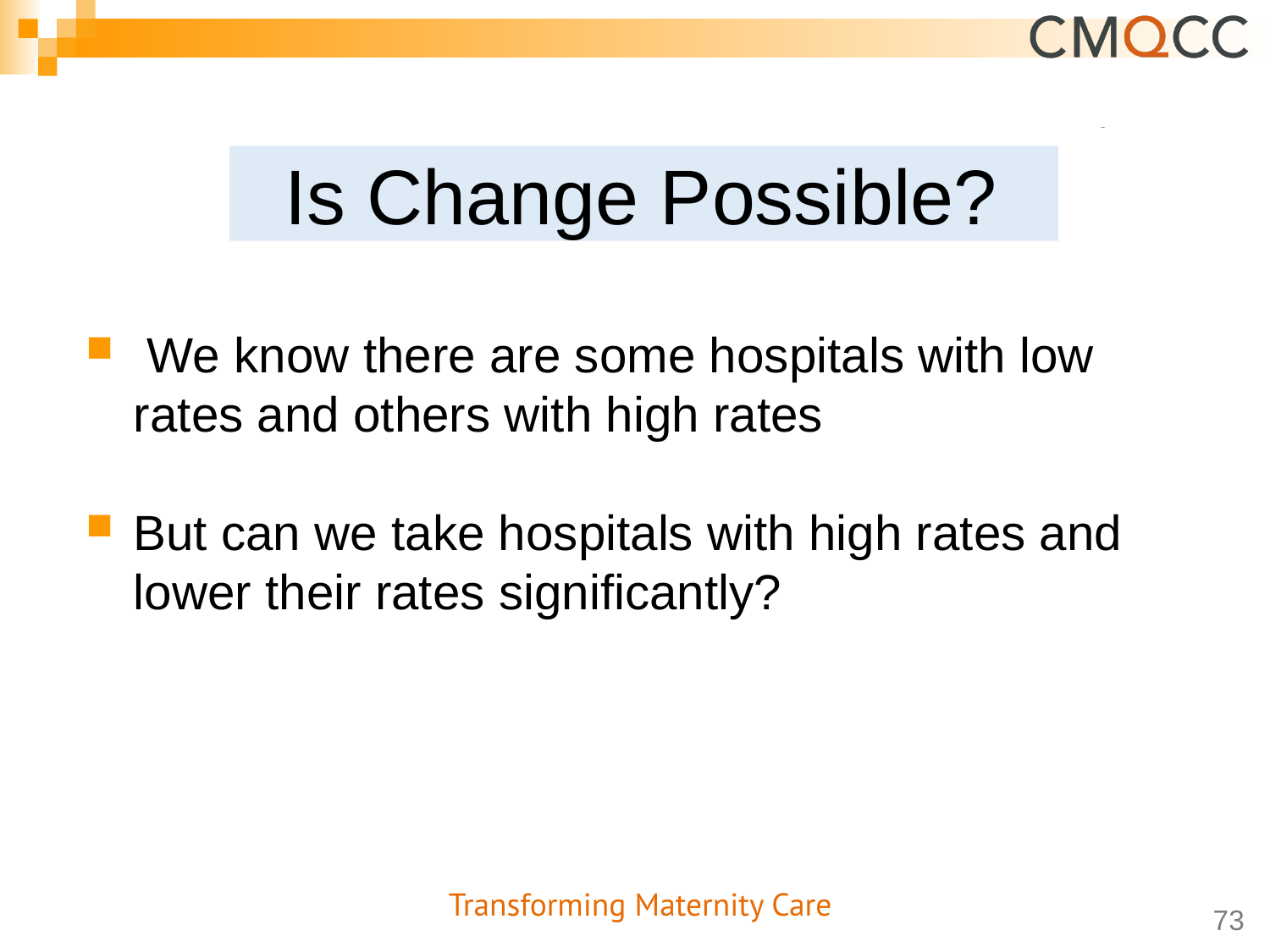

# Is Change Possible?
 We know there are some hospitals with low rates and others with high rates
But can we take hospitals with high rates and lower their rates significantly?

73